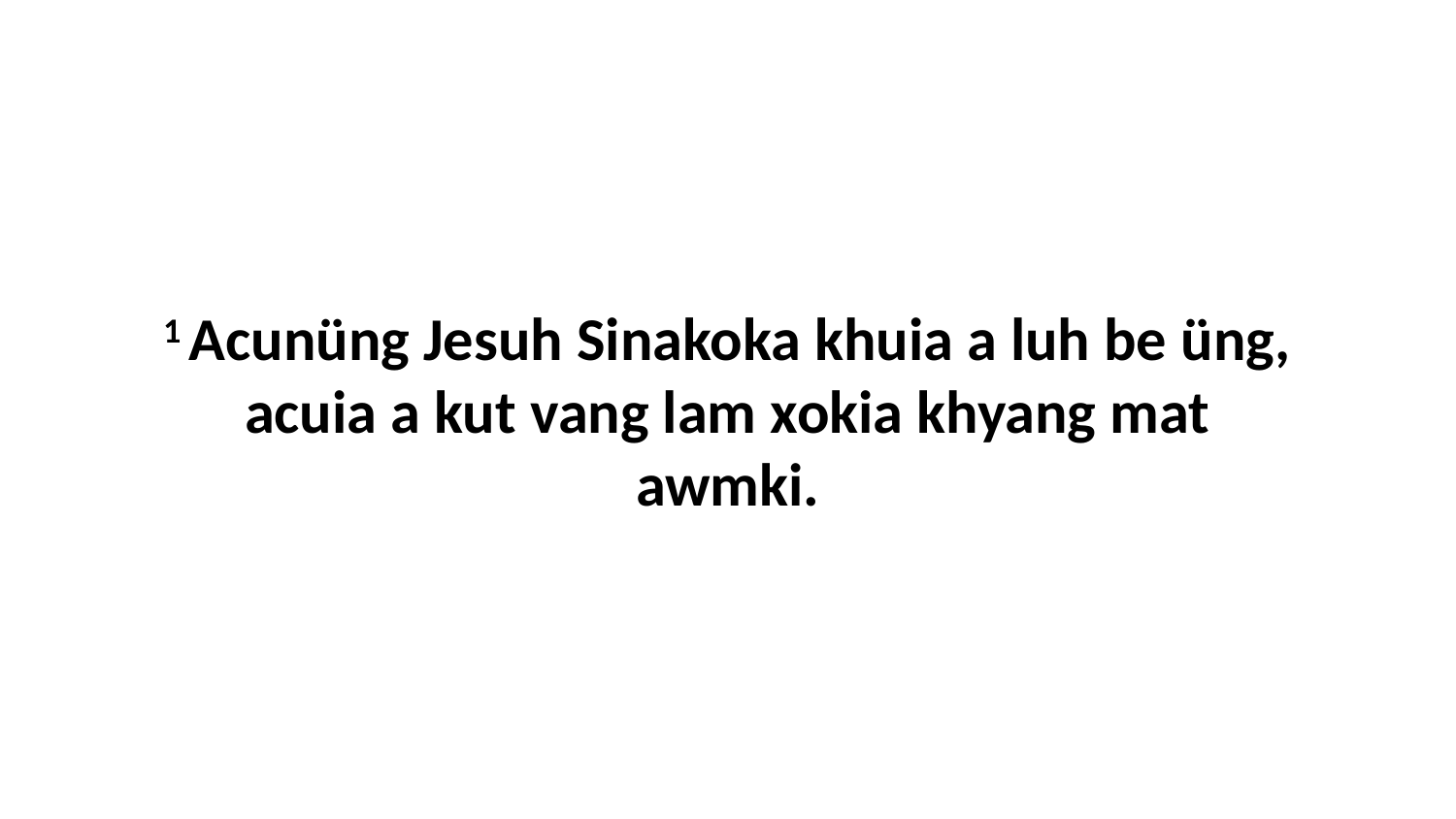

1 Acunüng Jesuh Sinakoka khuia a luh be üng, acuia a kut vang lam xokia khyang mat awmki.